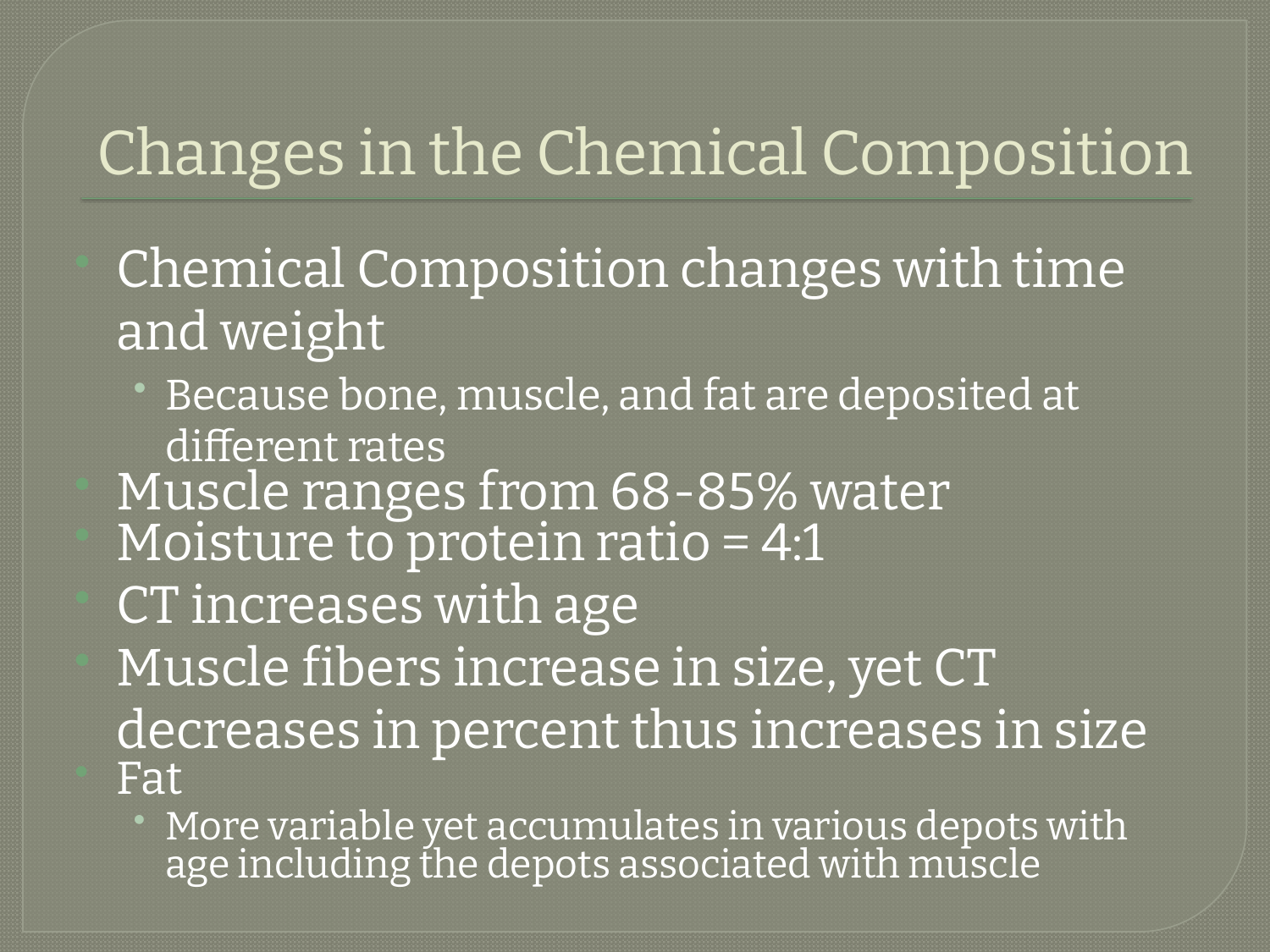

# Changes in the Chemical Composition
Chemical Composition changes with time and weight
Because bone, muscle, and fat are deposited at different rates
Muscle ranges from 68-85% water
Moisture to protein ratio = 4:1
CT increases with age
Muscle fibers increase in size, yet CT decreases in percent thus increases in size
Fat
More variable yet accumulates in various depots with age including the depots associated with muscle